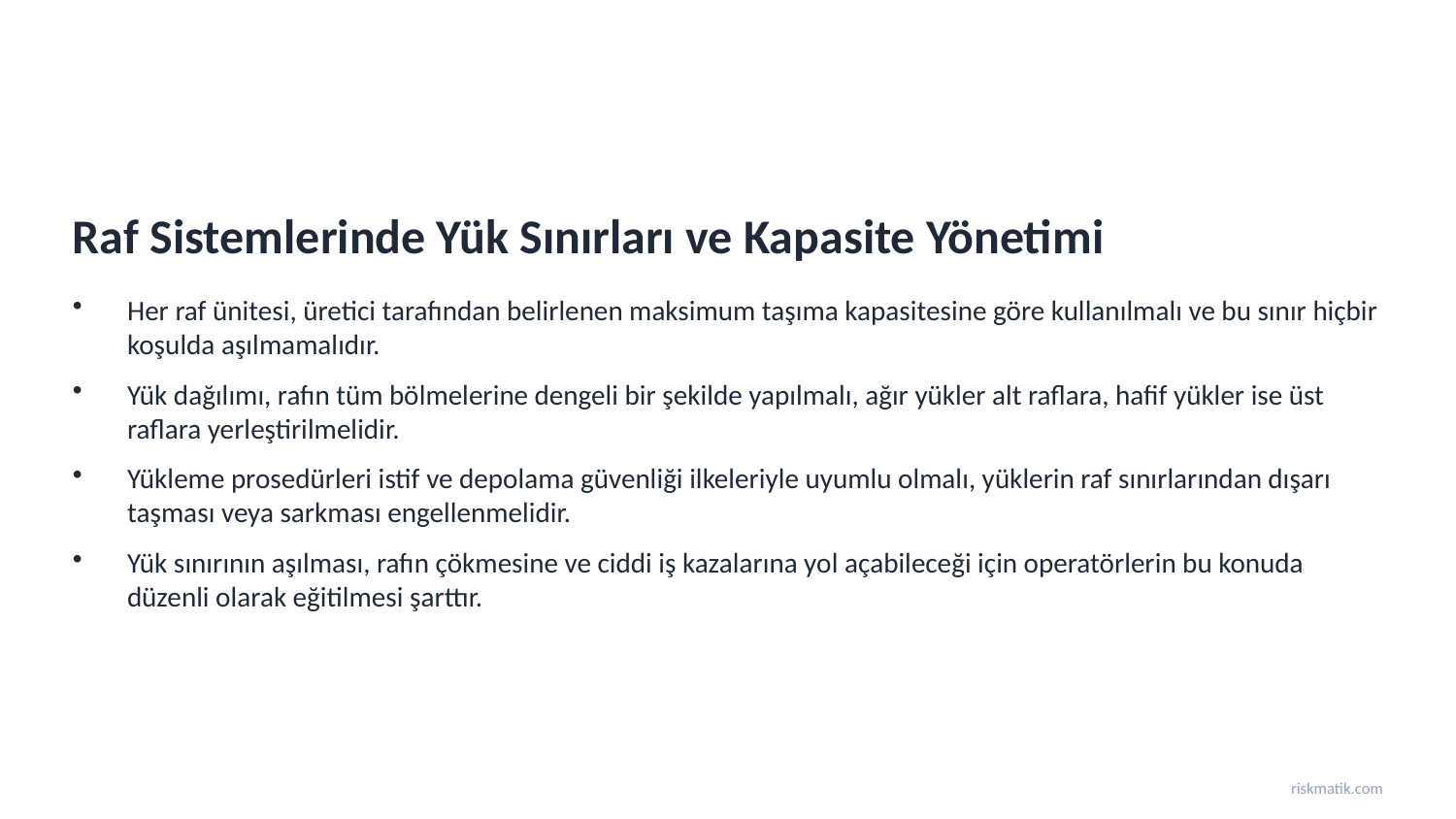

Raf Sistemlerinde Yük Sınırları ve Kapasite Yönetimi
Her raf ünitesi, üretici tarafından belirlenen maksimum taşıma kapasitesine göre kullanılmalı ve bu sınır hiçbir koşulda aşılmamalıdır.
Yük dağılımı, rafın tüm bölmelerine dengeli bir şekilde yapılmalı, ağır yükler alt raflara, hafif yükler ise üst raflara yerleştirilmelidir.
Yükleme prosedürleri istif ve depolama güvenliği ilkeleriyle uyumlu olmalı, yüklerin raf sınırlarından dışarı taşması veya sarkması engellenmelidir.
Yük sınırının aşılması, rafın çökmesine ve ciddi iş kazalarına yol açabileceği için operatörlerin bu konuda düzenli olarak eğitilmesi şarttır.
riskmatik.com